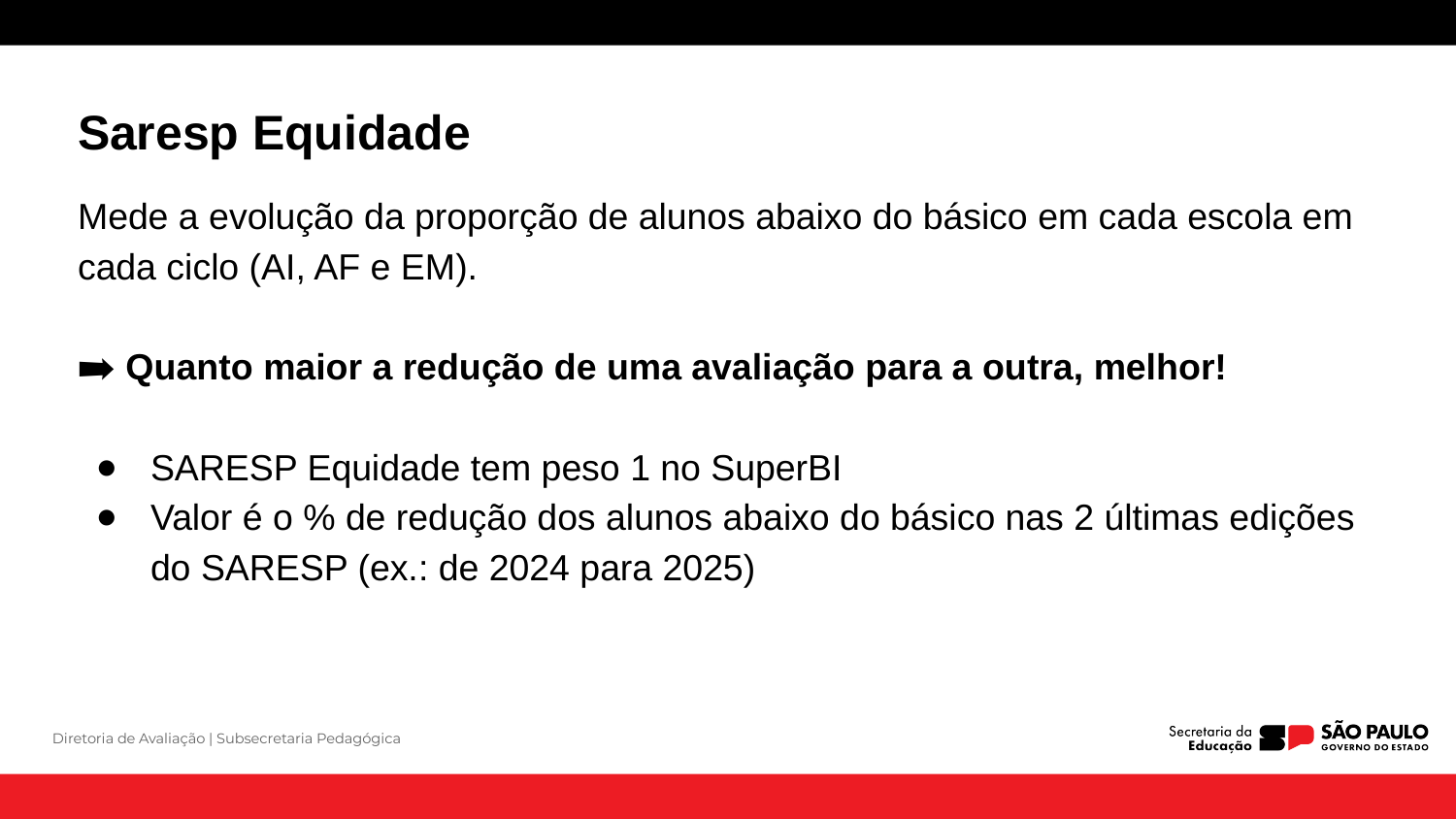

Saresp Equidade
Mede a evolução da proporção de alunos abaixo do básico em cada escola em cada ciclo (AI, AF e EM).

➡️ Quanto maior a redução de uma avaliação para a outra, melhor!

SARESP Equidade tem peso 1 no SuperBI
Valor é o % de redução dos alunos abaixo do básico nas 2 últimas edições do SARESP (ex.: de 2024 para 2025)